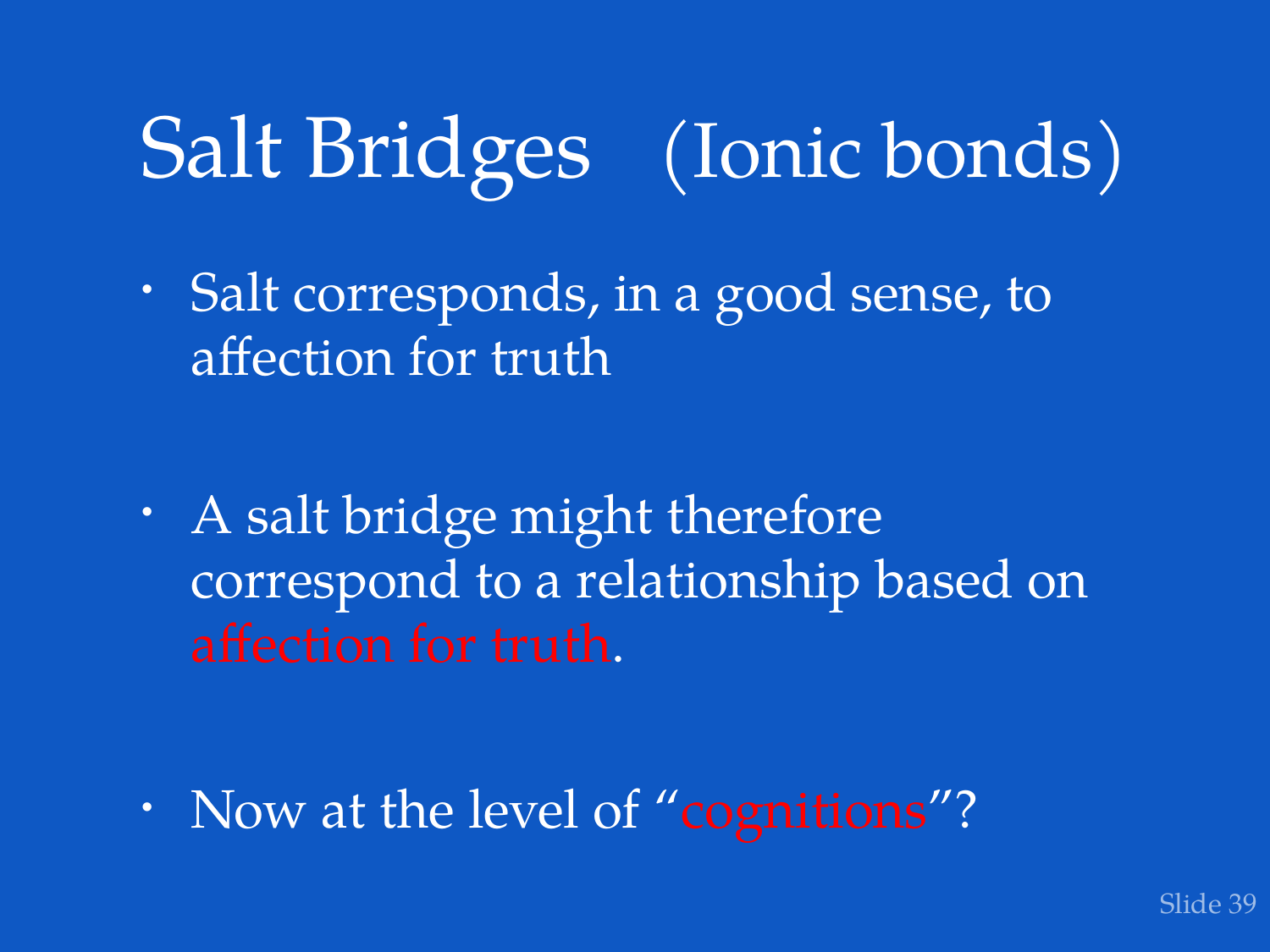

# Salt Bridges   (Ionic bonds)
Salt corresponds, in a good sense, to affection for truth

A salt bridge might therefore correspond to a relationship based on affection for truth.

Now at the level of “cognitions”?
Slide 39